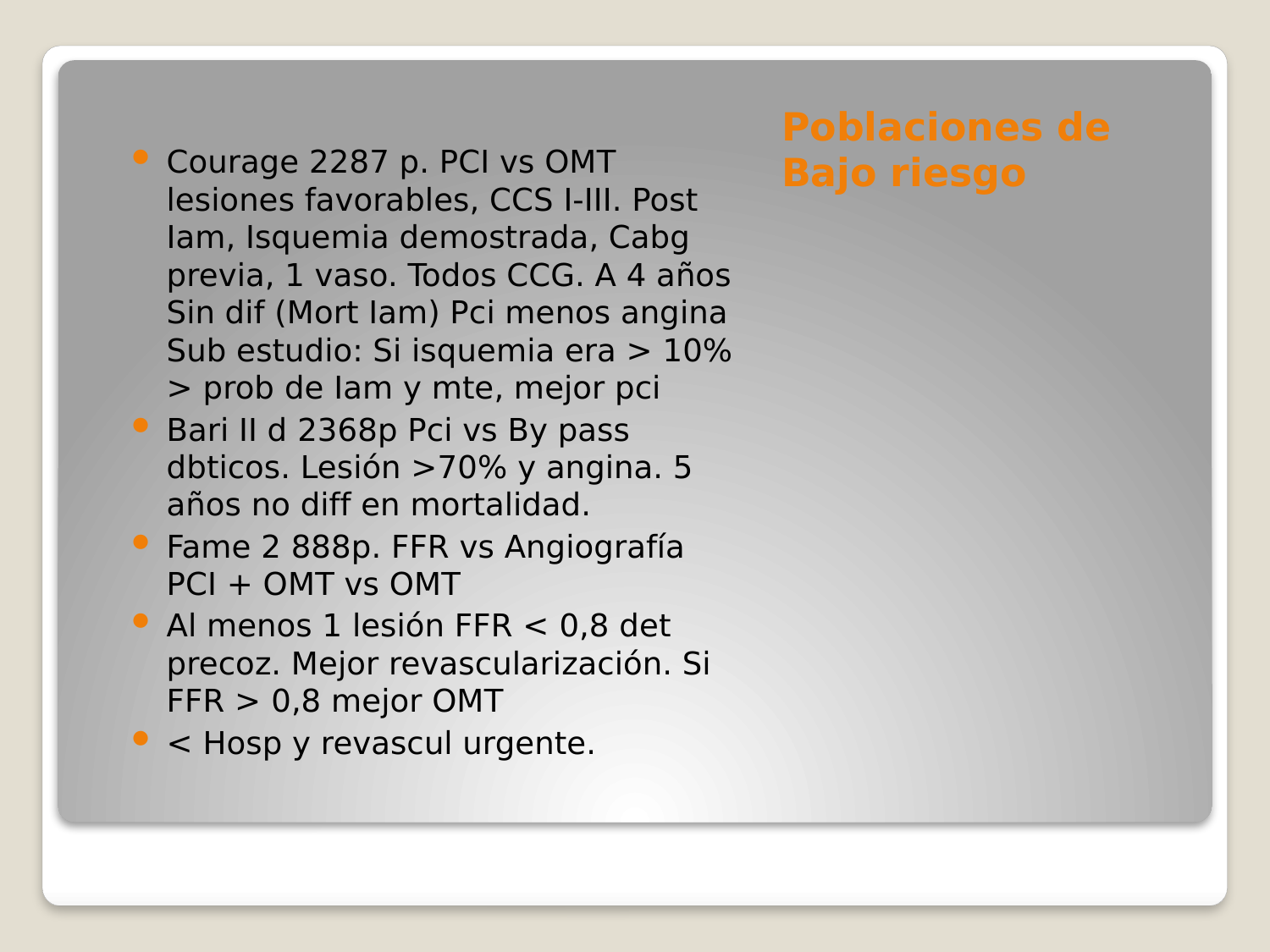

# Poblaciones de Bajo riesgo
Courage 2287 p. PCI vs OMT lesiones favorables, CCS I-III. Post Iam, Isquemia demostrada, Cabg previa, 1 vaso. Todos CCG. A 4 años Sin dif (Mort Iam) Pci menos angina Sub estudio: Si isquemia era > 10% > prob de Iam y mte, mejor pci
Bari II d 2368p Pci vs By pass dbticos. Lesión >70% y angina. 5 años no diff en mortalidad.
Fame 2 888p. FFR vs Angiografía PCI + OMT vs OMT
Al menos 1 lesión FFR < 0,8 det precoz. Mejor revascularización. Si FFR > 0,8 mejor OMT
< Hosp y revascul urgente.